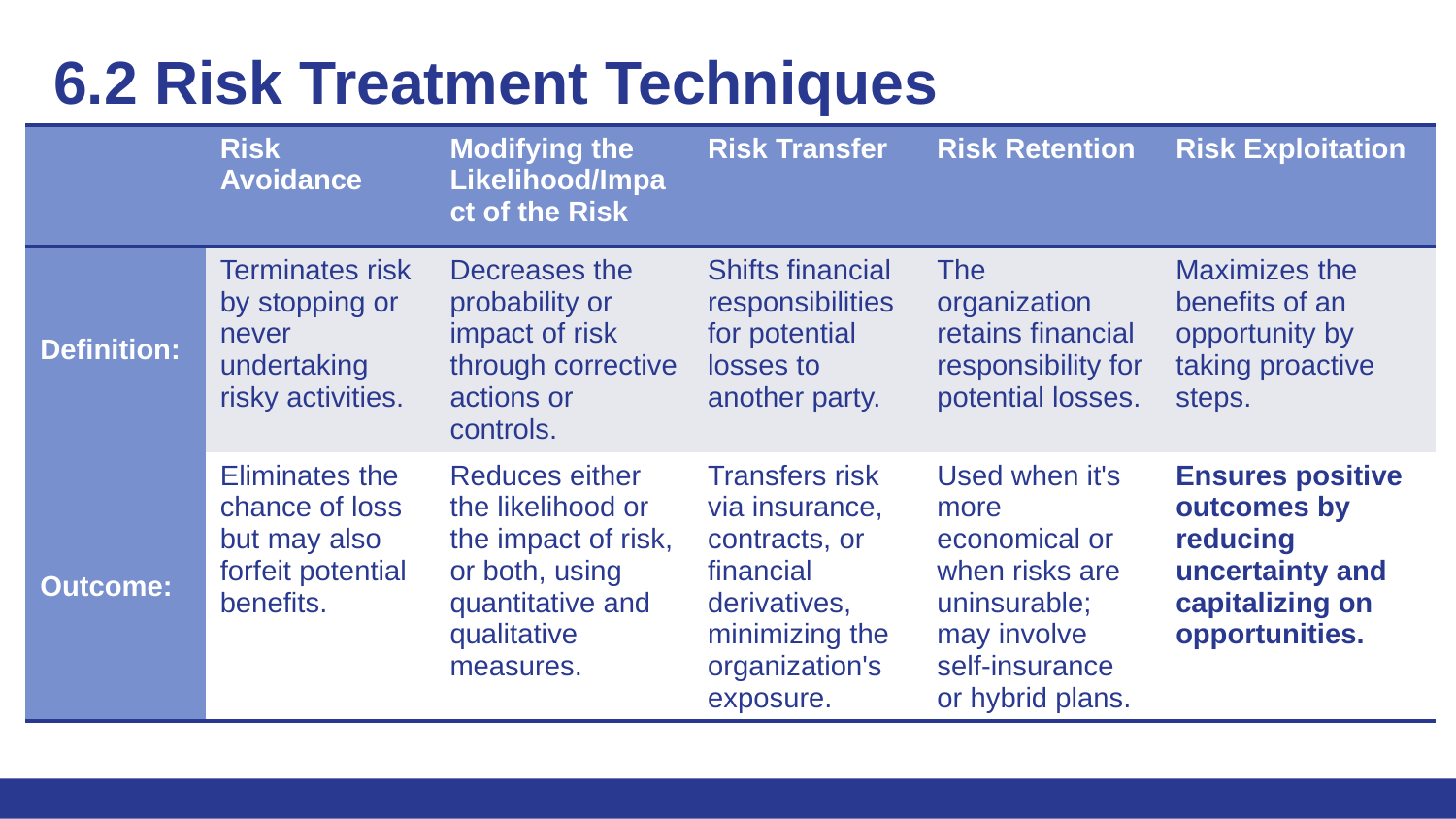

# 6.2 Risk Treatment Techniques
|  | Risk Avoidance | Modifying the Likelihood/Impact of the Risk | Risk Transfer | Risk Retention | Risk Exploitation |
| --- | --- | --- | --- | --- | --- |
| Definition: | Terminates risk by stopping or never undertaking risky activities. | Decreases the probability or impact of risk through corrective actions or controls. | Shifts financial responsibilities for potential losses to another party. | The organization retains financial responsibility for potential losses. | Maximizes the benefits of an opportunity by taking proactive steps. |
| Outcome: | Eliminates the chance of loss but may also forfeit potential benefits. | Reduces either the likelihood or the impact of risk, or both, using quantitative and qualitative measures. | Transfers risk via insurance, contracts, or financial derivatives, minimizing the organization's exposure. | Used when it's more economical or when risks are uninsurable; may involve self-insurance or hybrid plans. | Ensures positive outcomes by reducing uncertainty and capitalizing on opportunities. |